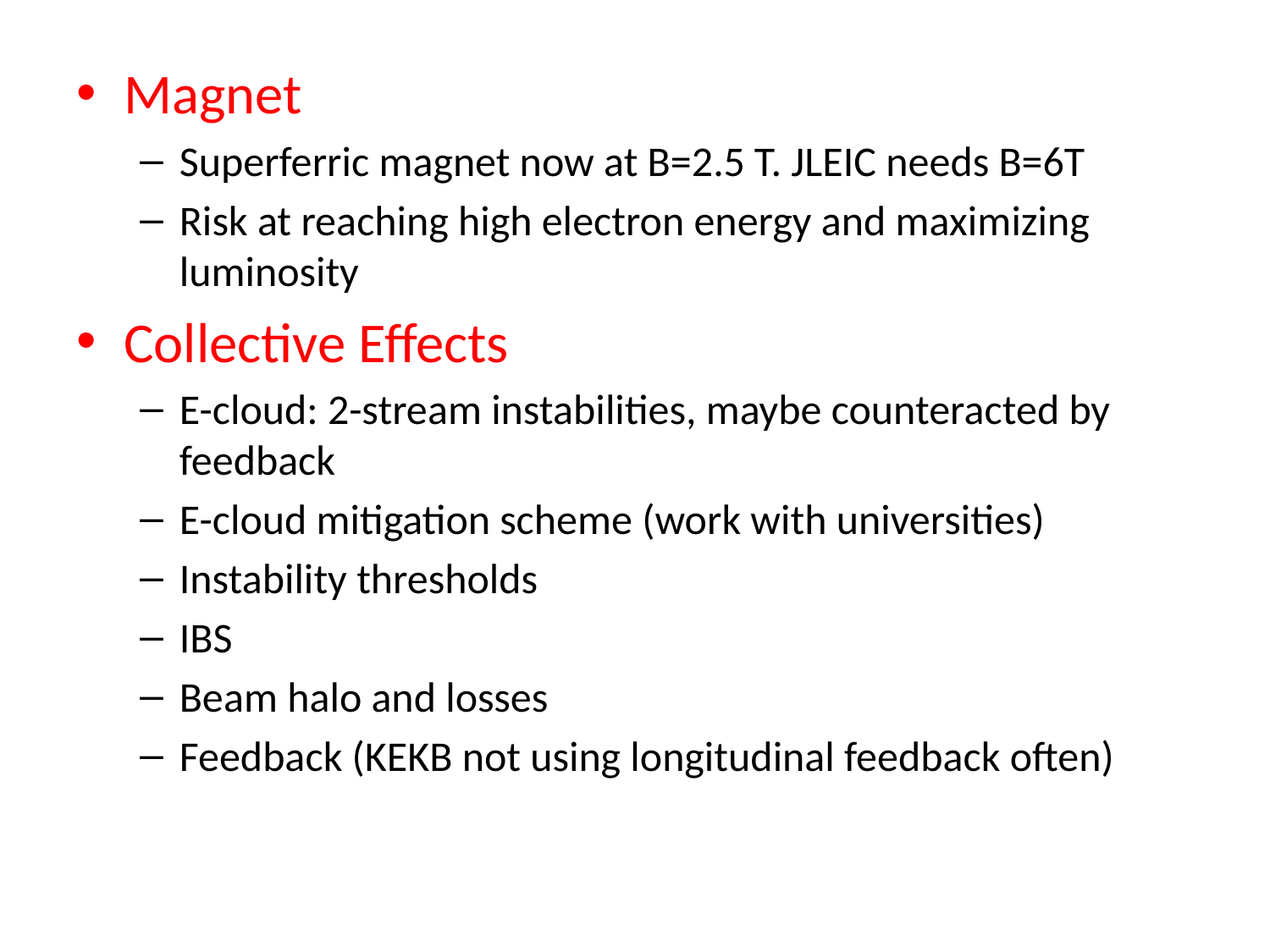

Magnet
Superferric magnet now at B=2.5 T. JLEIC needs B=6T
Risk at reaching high electron energy and maximizing luminosity
Collective Effects
E-cloud: 2-stream instabilities, maybe counteracted by feedback
E-cloud mitigation scheme (work with universities)
Instability thresholds
IBS
Beam halo and losses
Feedback (KEKB not using longitudinal feedback often)